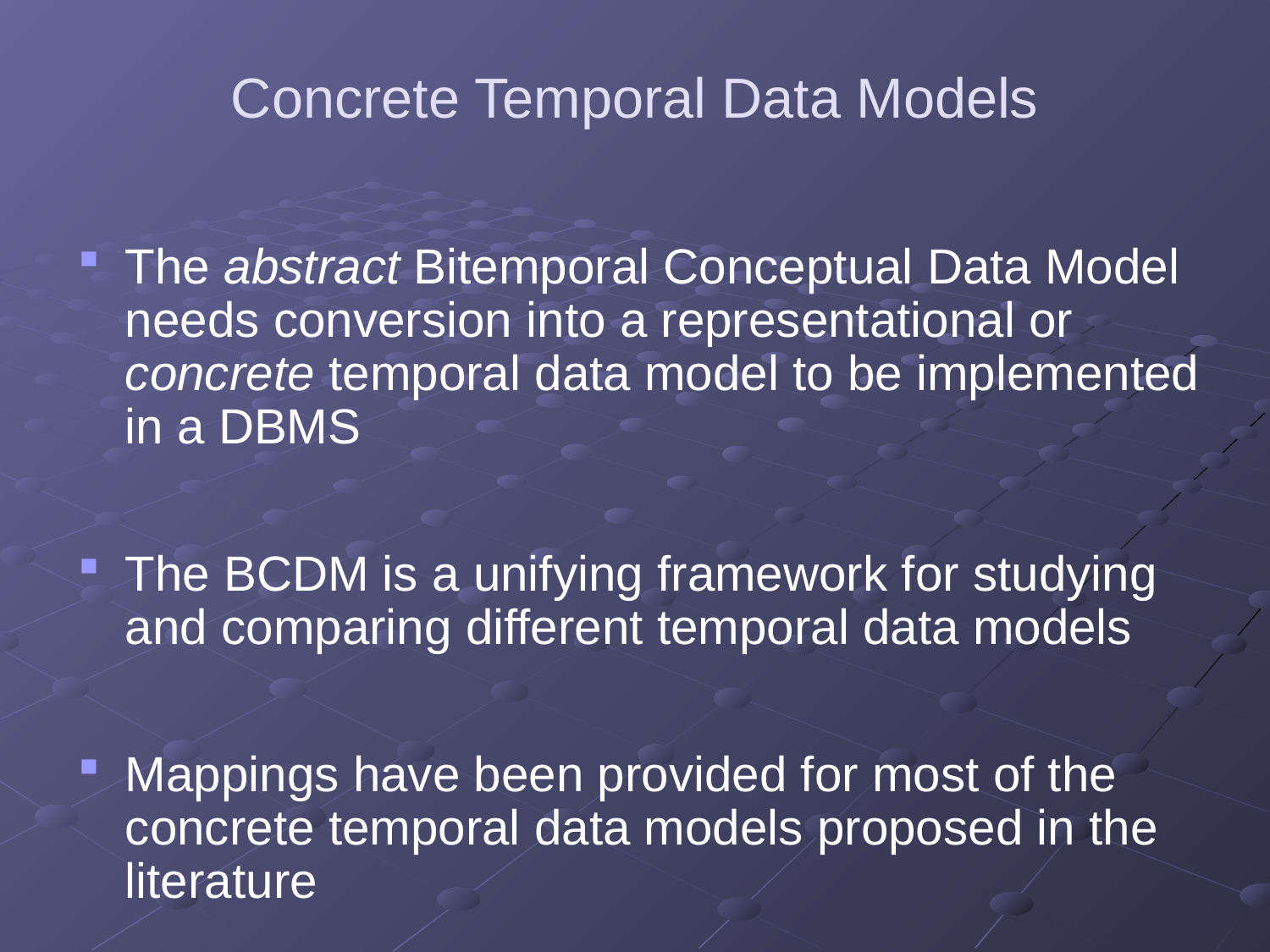

# Concrete Temporal Data Models

The abstract Bitemporal Conceptual Data Model needs conversion into a representational or concrete temporal data model to be implemented in a DBMS

The BCDM is a unifying framework for studying and comparing different temporal data models

Mappings have been provided for most of the concrete temporal data models proposed in the literature